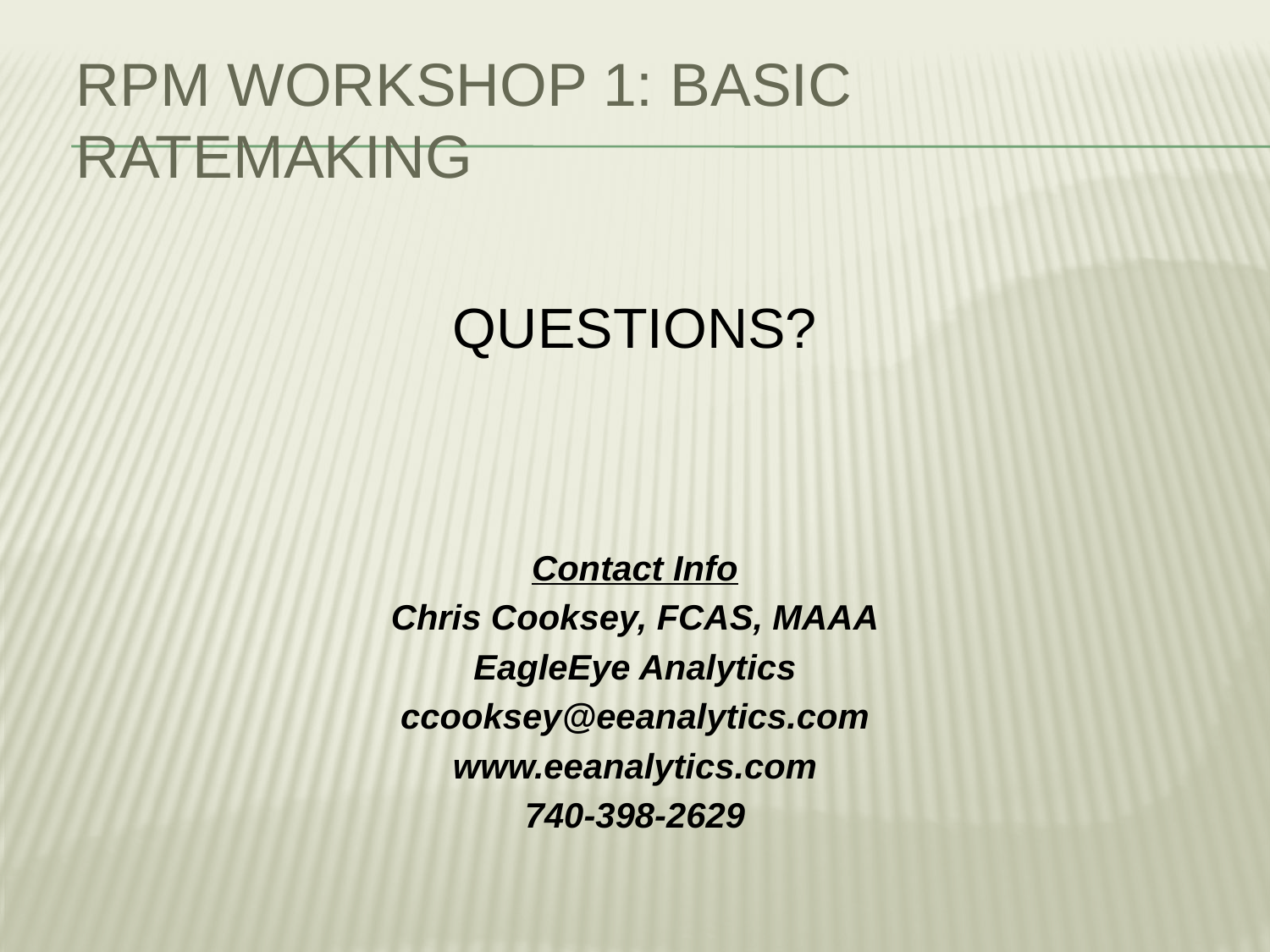

# RPM Workshop 1: Basic Ratemaking
QUESTIONS?
Contact Info
Chris Cooksey, FCAS, MAAA
EagleEye Analytics
ccooksey@eeanalytics.com
www.eeanalytics.com
740-398-2629